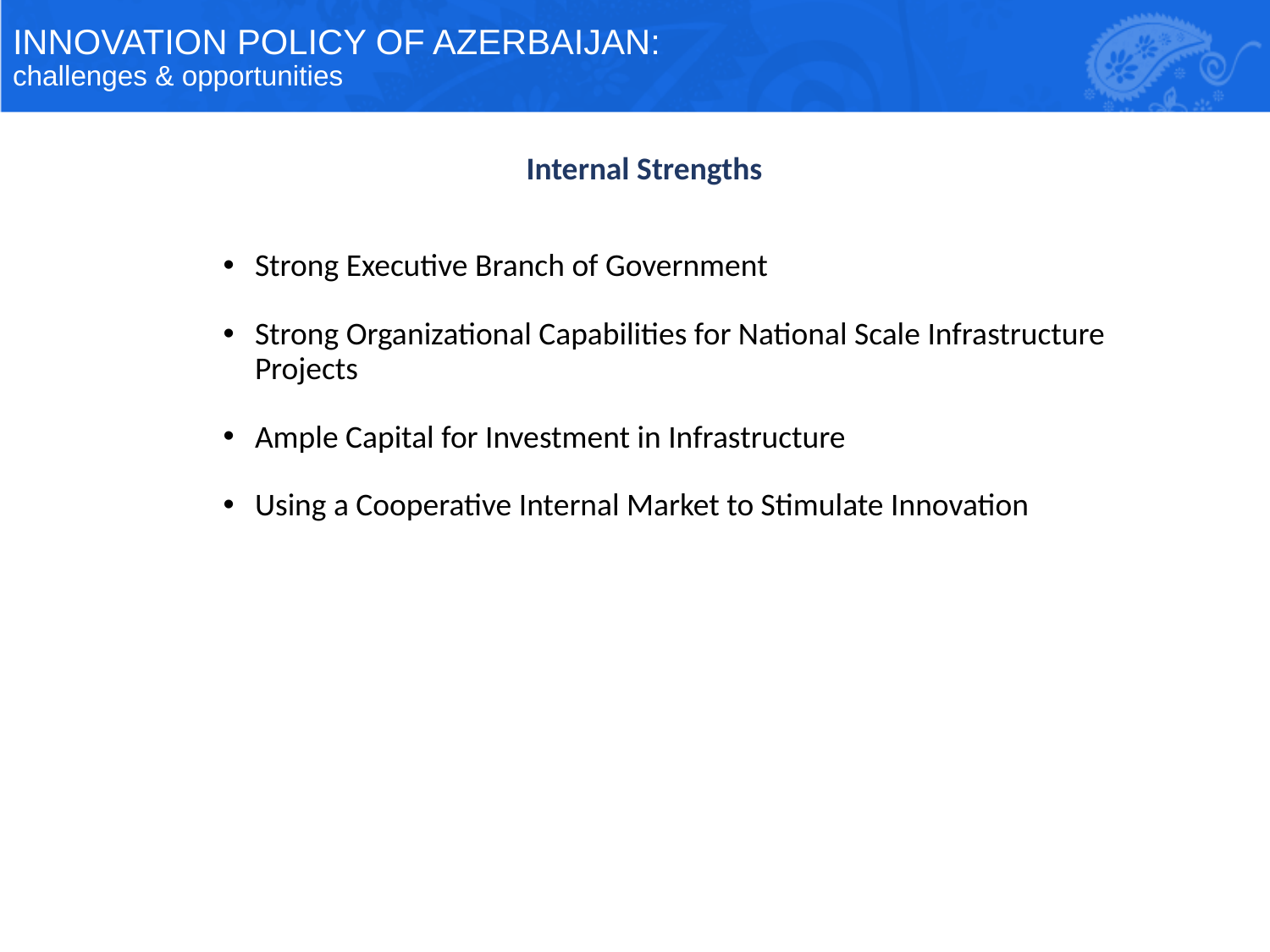

# INNOVATION POLICY OF AZERBAIJAN: challenges & opportunities
Internal Strengths
Strong Executive Branch of Government

Strong Organizational Capabilities for National Scale Infrastructure Projects

Ample Capital for Investment in Infrastructure

Using a Cooperative Internal Market to Stimulate Innovation